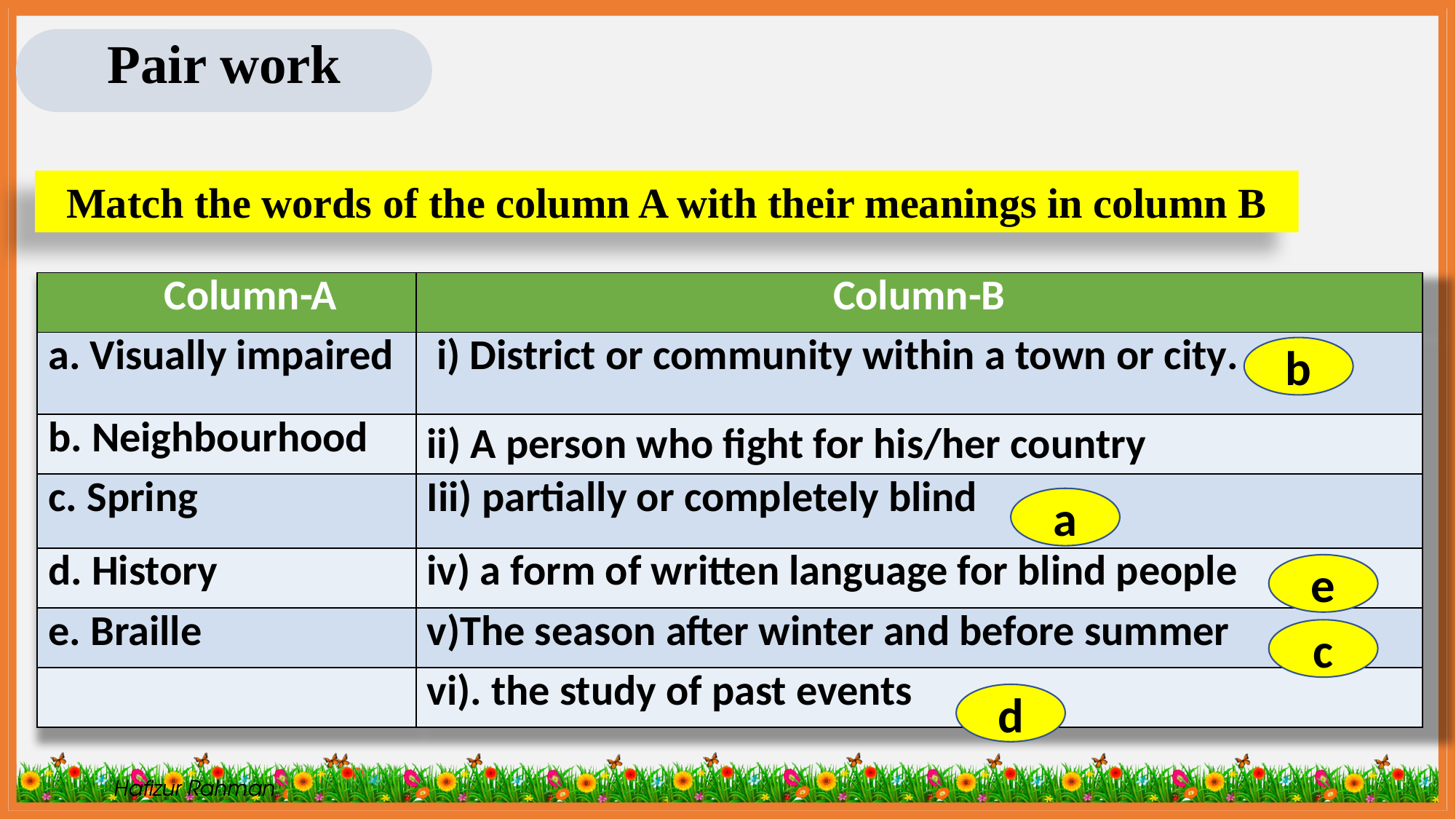

Pair work
Match the words of the column A with their meanings in column B
| Column-A | Column-B |
| --- | --- |
| a. Visually impaired | i) District or community within a town or city. |
| b. Neighbourhood | ii) A person who fight for his/her country |
| c. Spring | Iii) partially or completely blind |
| d. History | iv) a form of written language for blind people |
| e. Braille | v)The season after winter and before summer |
|  | vi). the study of past events |
b
a
e
c
d